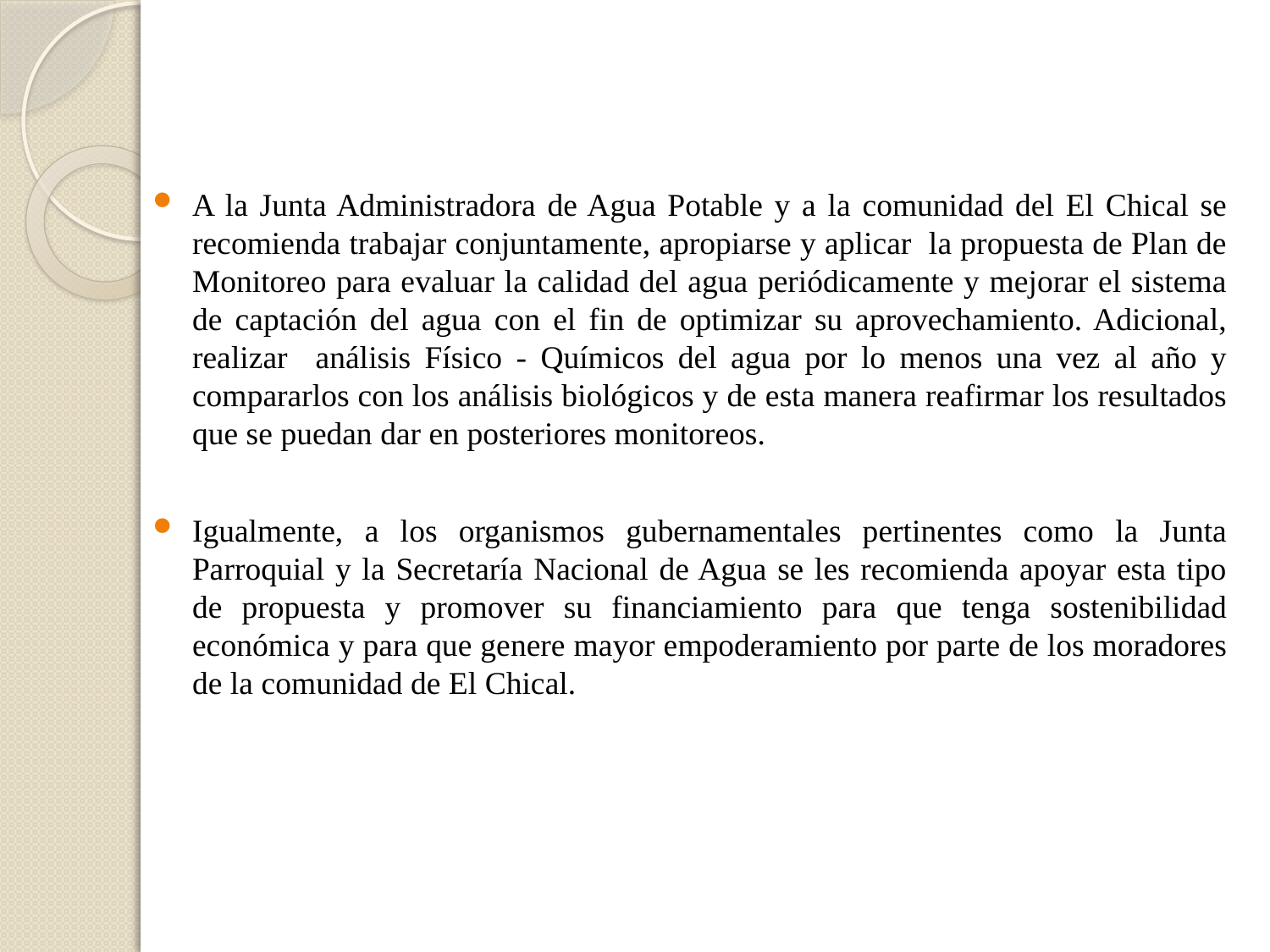

A la Junta Administradora de Agua Potable y a la comunidad del El Chical se recomienda trabajar conjuntamente, apropiarse y aplicar  la propuesta de Plan de Monitoreo para evaluar la calidad del agua periódicamente y mejorar el sistema de captación del agua con el fin de optimizar su aprovechamiento. Adicional, realizar  análisis Físico - Químicos del agua por lo menos una vez al año y compararlos con los análisis biológicos y de esta manera reafirmar los resultados que se puedan dar en posteriores monitoreos.

Igualmente, a los organismos gubernamentales pertinentes como la Junta Parroquial y la Secretaría Nacional de Agua se les recomienda apoyar esta tipo de propuesta y promover su financiamiento para que tenga sostenibilidad económica y para que genere mayor empoderamiento por parte de los moradores de la comunidad de El Chical.